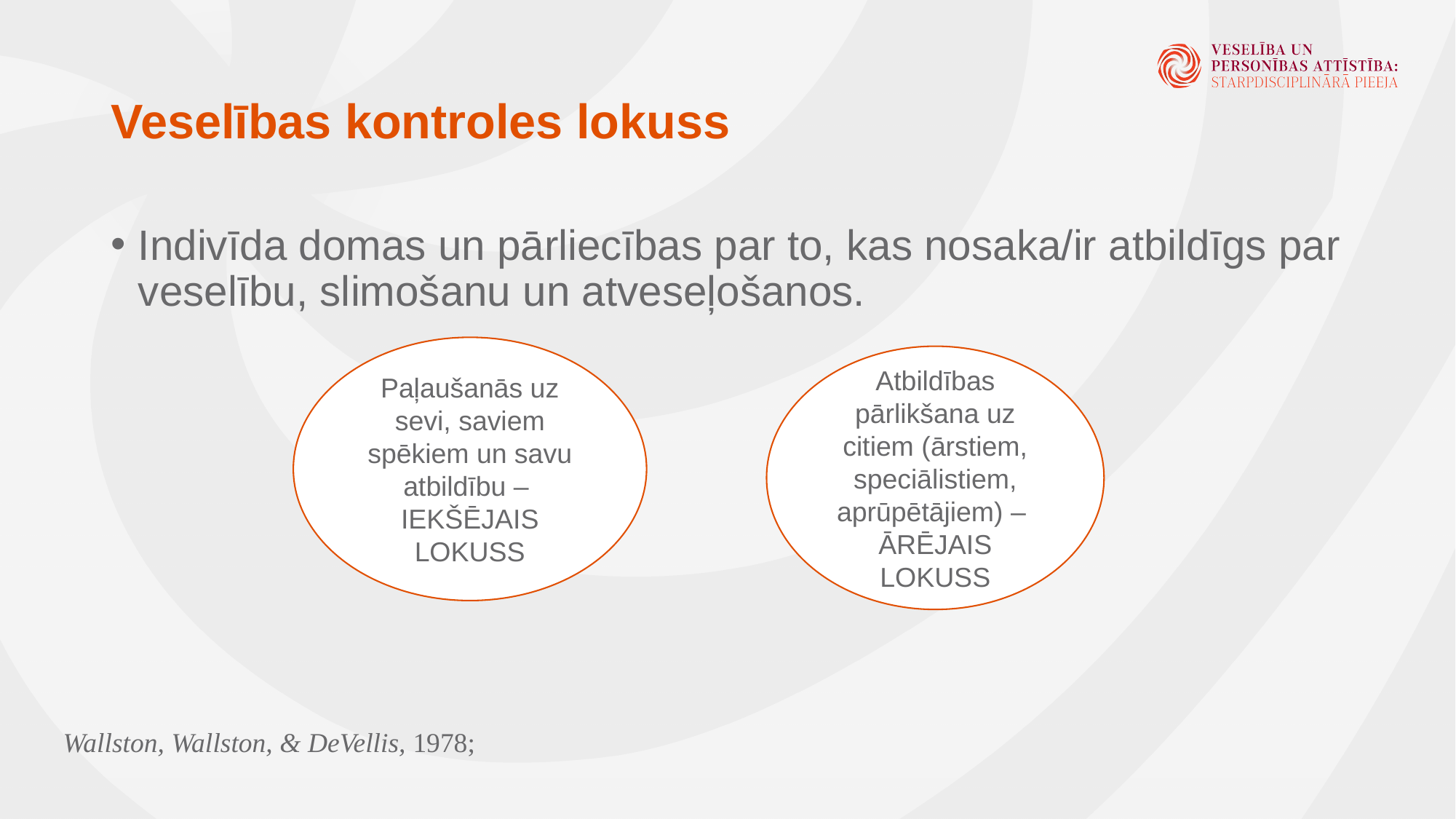

# Veselības kontroles lokuss
Indivīda domas un pārliecības par to, kas nosaka/ir atbildīgs par veselību, slimošanu un atveseļošanos.
Paļaušanās uz sevi, saviem spēkiem un savu atbildību –
IEKŠĒJAIS LOKUSS
Atbildības pārlikšana uz citiem (ārstiem, speciālistiem, aprūpētājiem) –
ĀRĒJAIS
LOKUSS
Wallston, Wallston, & DeVellis, 1978;